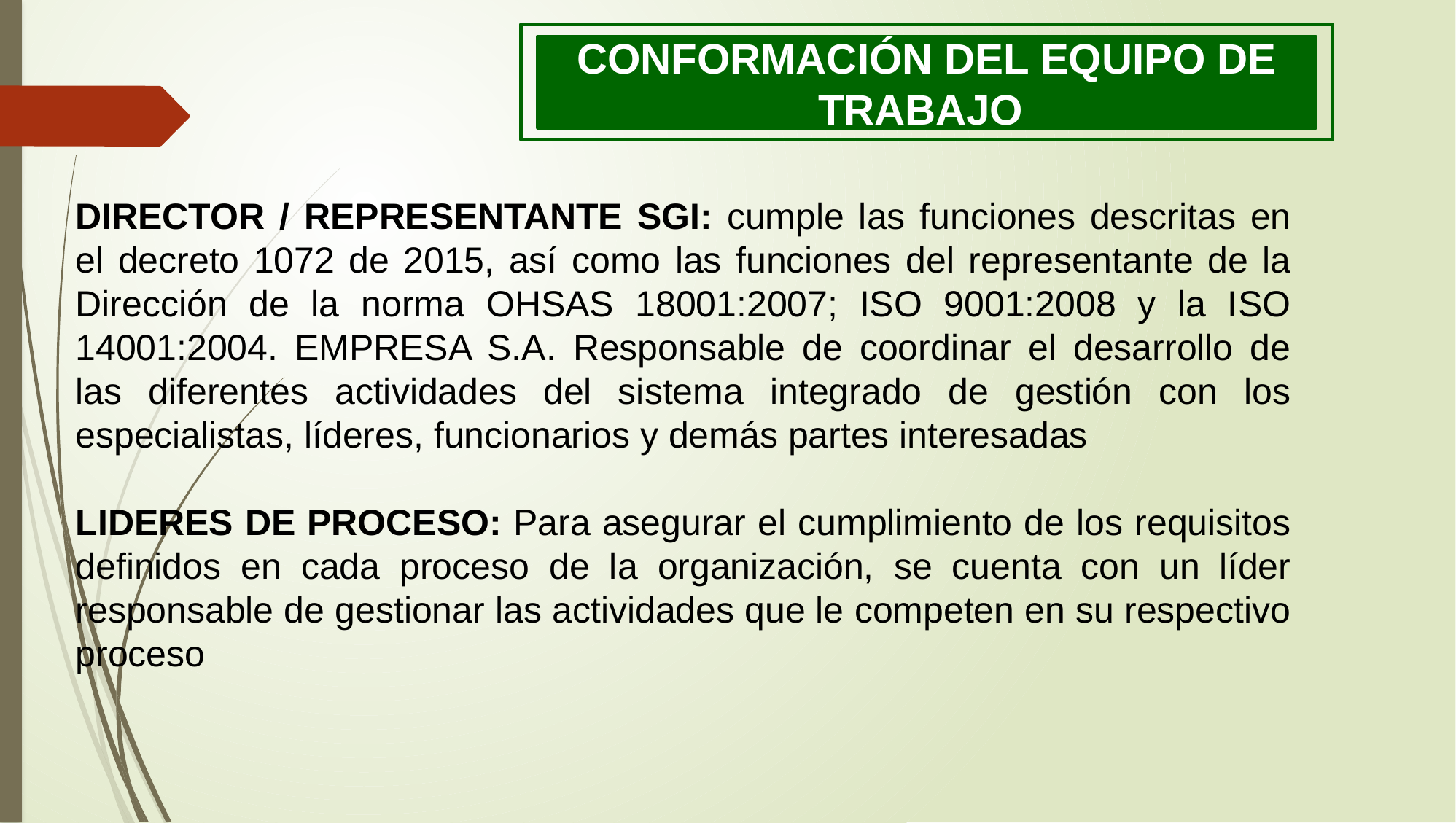

CONFORMACIÓN DEL EQUIPO DE TRABAJO
DIRECTOR / REPRESENTANTE SGI: cumple las funciones descritas en el decreto 1072 de 2015, así como las funciones del representante de la Dirección de la norma OHSAS 18001:2007; ISO 9001:2008 y la ISO 14001:2004. EMPRESA S.A. Responsable de coordinar el desarrollo de las diferentes actividades del sistema integrado de gestión con los especialistas, líderes, funcionarios y demás partes interesadas

LIDERES DE PROCESO: Para asegurar el cumplimiento de los requisitos definidos en cada proceso de la organización, se cuenta con un líder responsable de gestionar las actividades que le competen en su respectivo proceso